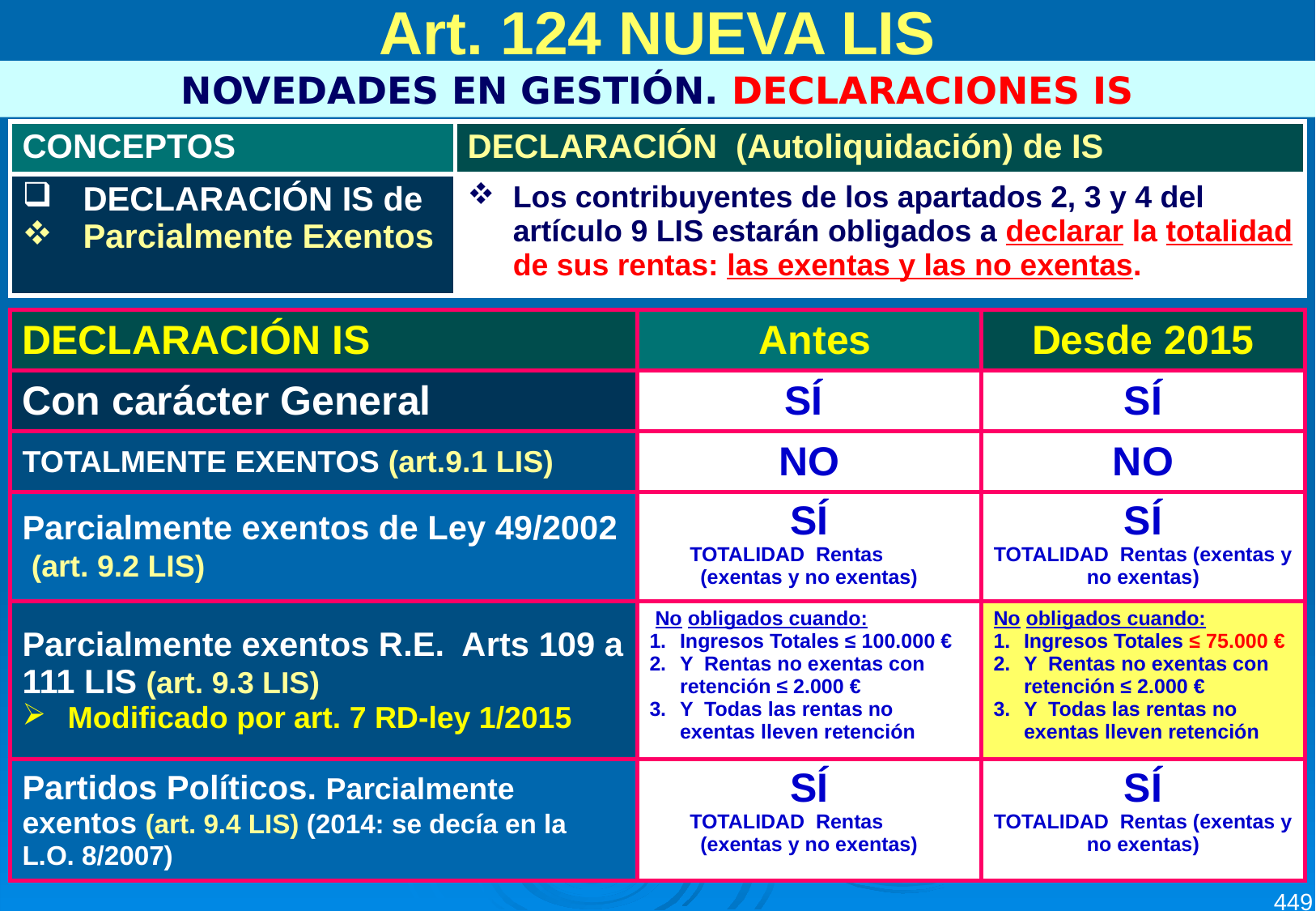

Art. 124 NUEVA LIS
NOVEDADES EN GESTIÓN. DECLARACIONES IS
| CONCEPTOS | DECLARACIÓN (Autoliquidación) de IS |
| --- | --- |
| DECLARACIÓN IS de Parcialmente Exentos | Los contribuyentes de los apartados 2, 3 y 4 del artículo 9 LIS estarán obligados a declarar la totalidad de sus rentas: las exentas y las no exentas. |
| DECLARACIÓN IS | Antes | Desde 2015 |
| --- | --- | --- |
| Con carácter General | SÍ | SÍ |
| TOTALMENTE EXENTOS (art.9.1 LIS) | NO | NO |
| Parcialmente exentos de Ley 49/2002 (art. 9.2 LIS) | SÍ TOTALIDAD Rentas (exentas y no exentas) | SÍ TOTALIDAD Rentas (exentas y no exentas) |
| Parcialmente exentos R.E. Arts 109 a 111 LIS (art. 9.3 LIS) Modificado por art. 7 RD-ley 1/2015 | No obligados cuando: Ingresos Totales ≤ 100.000 € Y Rentas no exentas con retención ≤ 2.000 € Y Todas las rentas no exentas lleven retención | No obligados cuando: Ingresos Totales ≤ 75.000 € Y Rentas no exentas con retención ≤ 2.000 € Y Todas las rentas no exentas lleven retención |
| Partidos Políticos. Parcialmente exentos (art. 9.4 LIS) (2014: se decía en la L.O. 8/2007) | SÍ TOTALIDAD Rentas (exentas y no exentas) | SÍ TOTALIDAD Rentas (exentas y no exentas) |
449